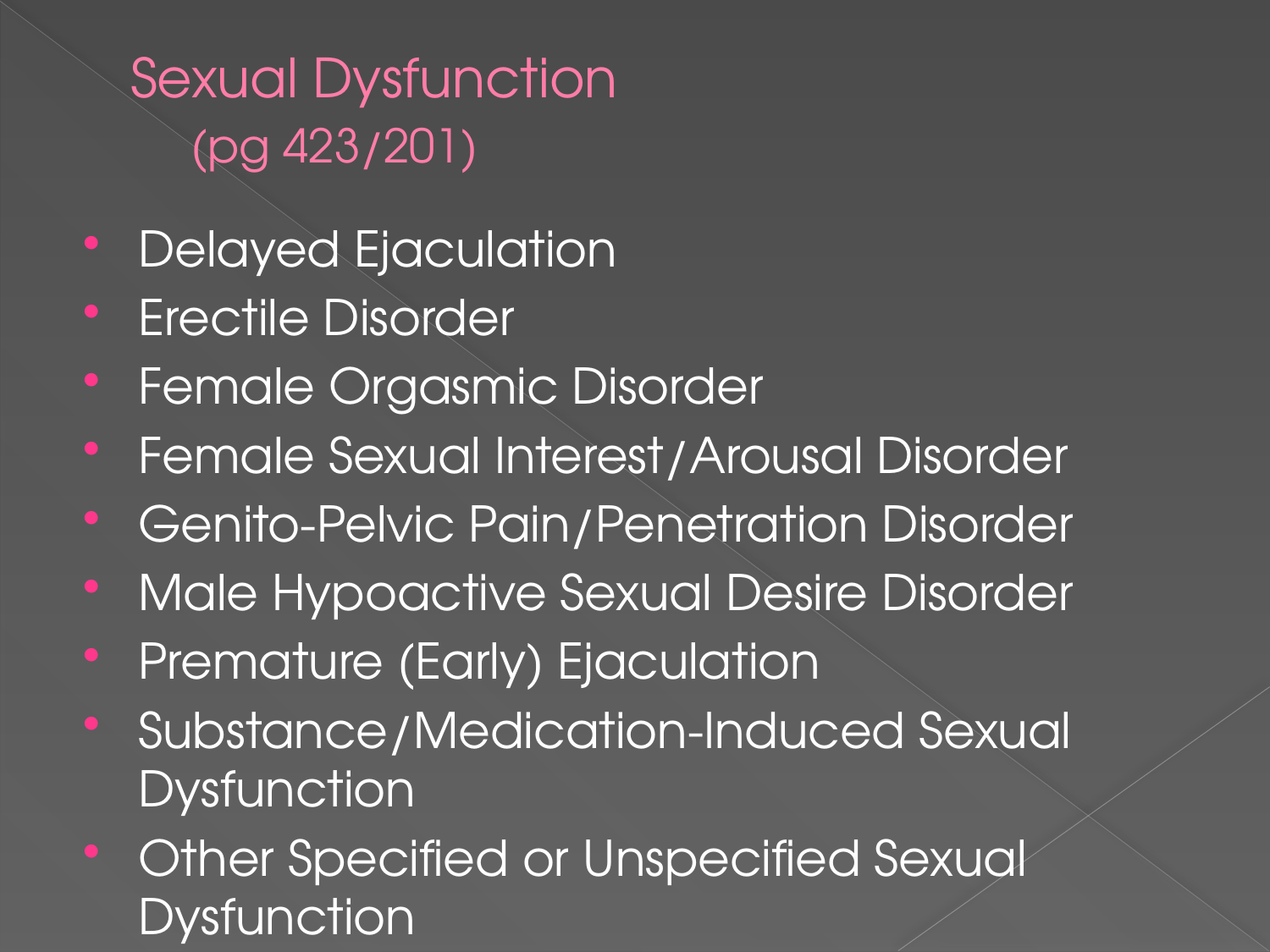

# Sexual Dysfunction (pg 423/201)
Delayed Ejaculation
Erectile Disorder
Female Orgasmic Disorder
Female Sexual Interest/Arousal Disorder
Genito-Pelvic Pain/Penetration Disorder
Male Hypoactive Sexual Desire Disorder
Premature (Early) Ejaculation
Substance/Medication-Induced Sexual Dysfunction
Other Specified or Unspecified Sexual Dysfunction